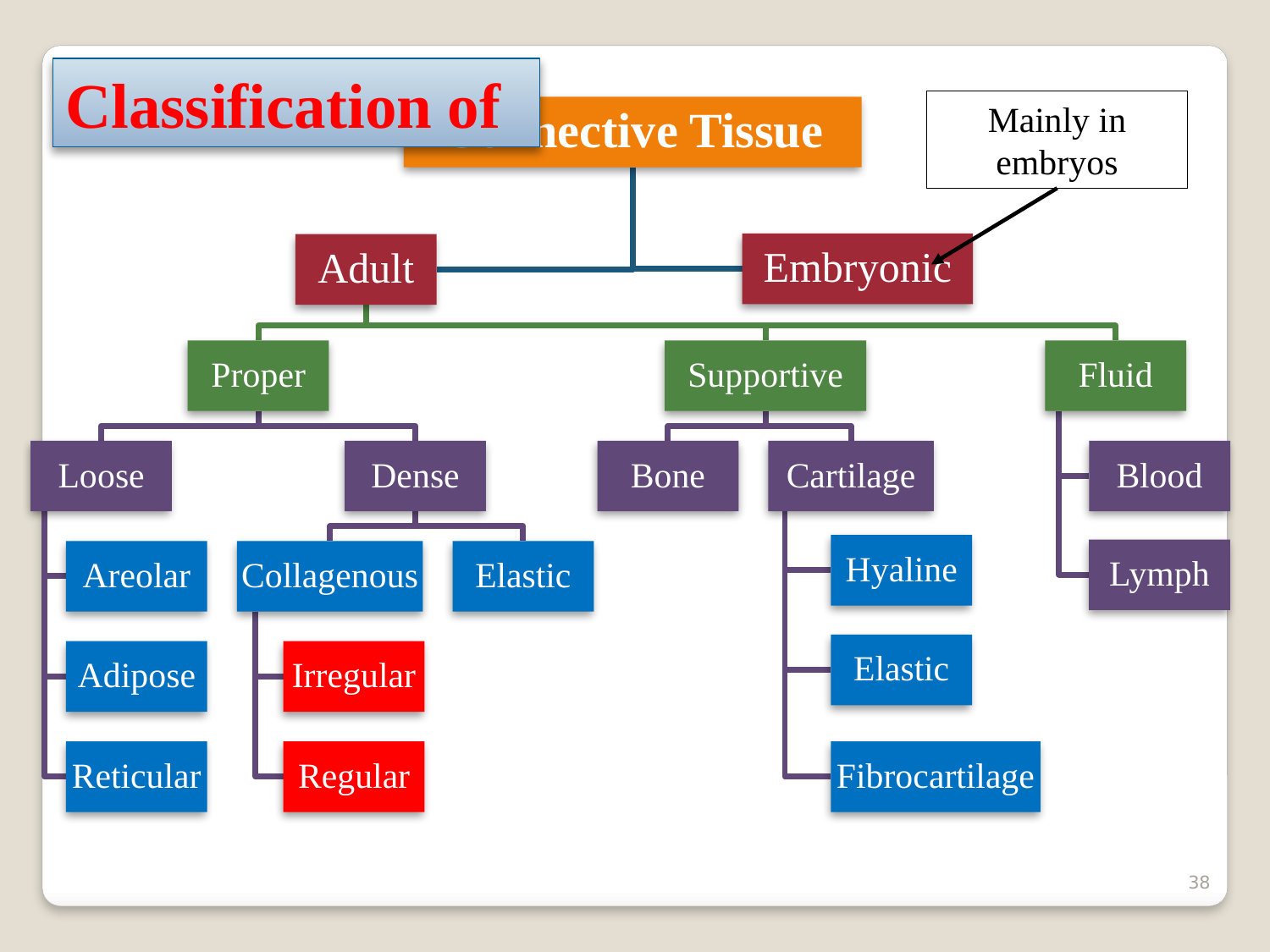

Connective Tissue
Adult
Proper
Loose
Areolar
Adipose
Reticular
Dense
Collagenous
Irregular
Regular
Elastic
Supportive
Bone
Cartilage
Hyaline
Elastic
Fibrocartilage
Fluid
Blood
Lymph
Embryonic
Classification of
Mainly in embryos
38